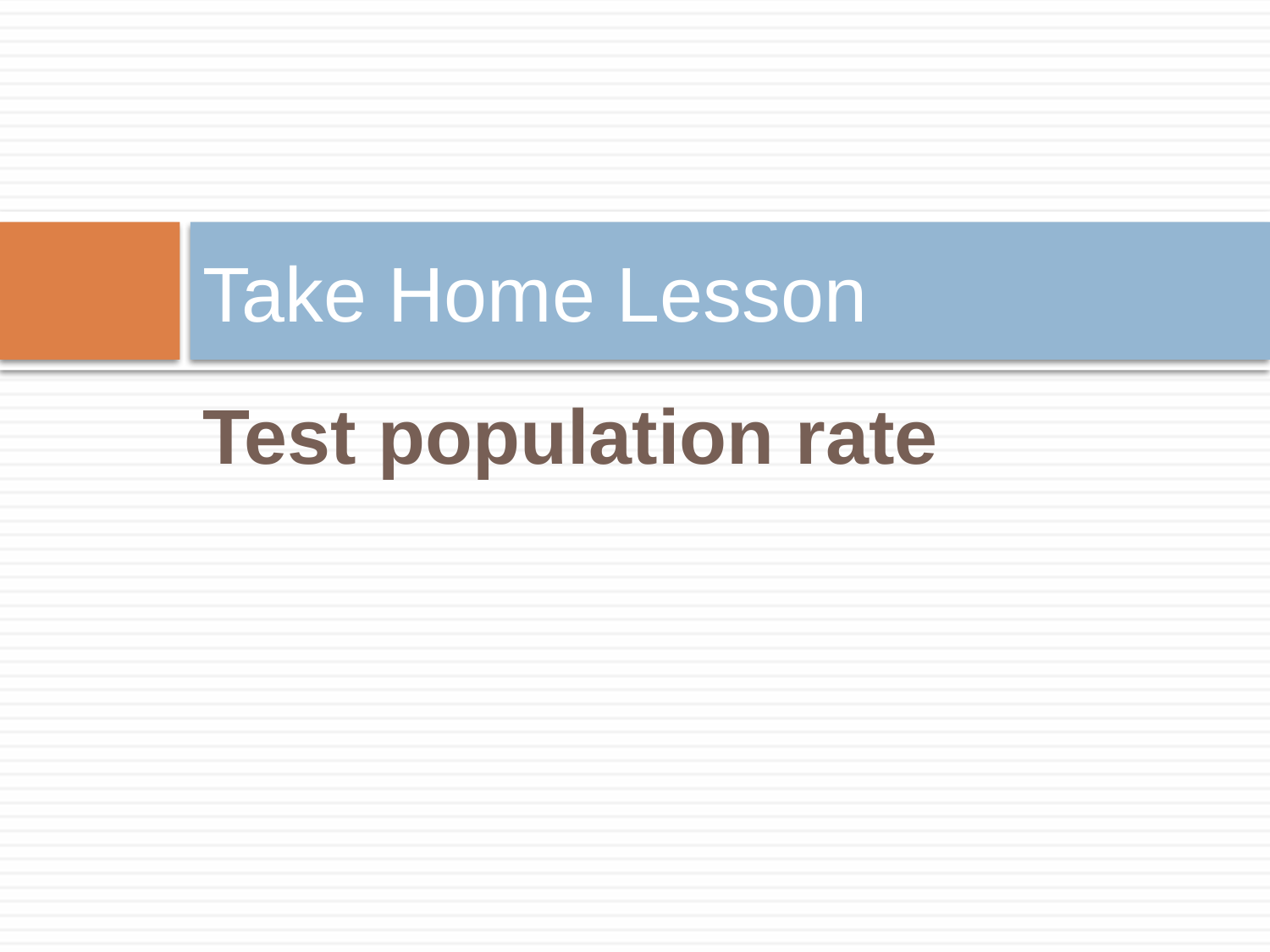

# Take Home Lesson
Test population rate